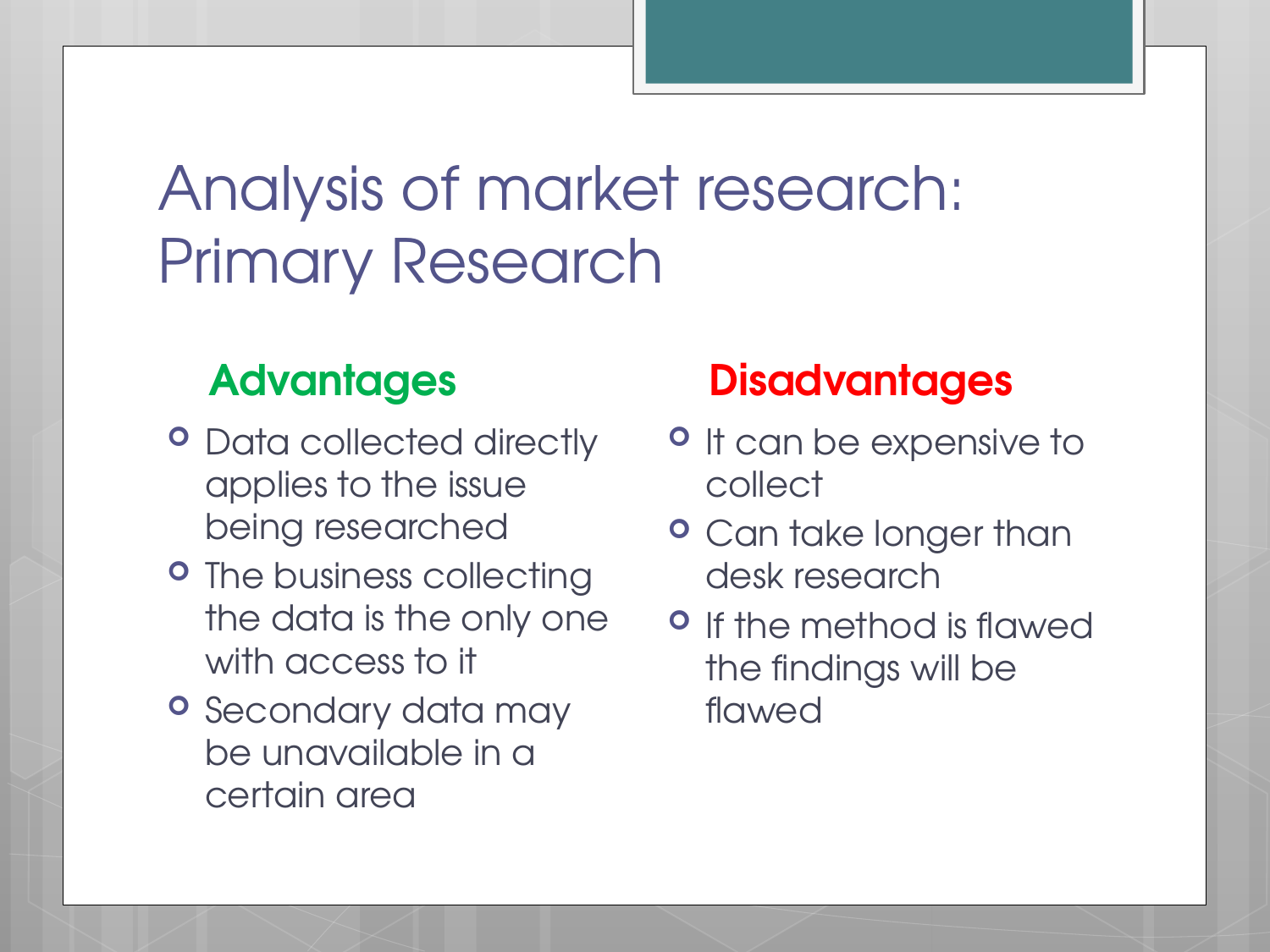

# Analysis of market research: Primary Research
Advantages
Disadvantages
Data collected directly applies to the issue being researched
The business collecting the data is the only one with access to it
Secondary data may be unavailable in a certain area
It can be expensive to collect
Can take longer than desk research
If the method is flawed the findings will be flawed